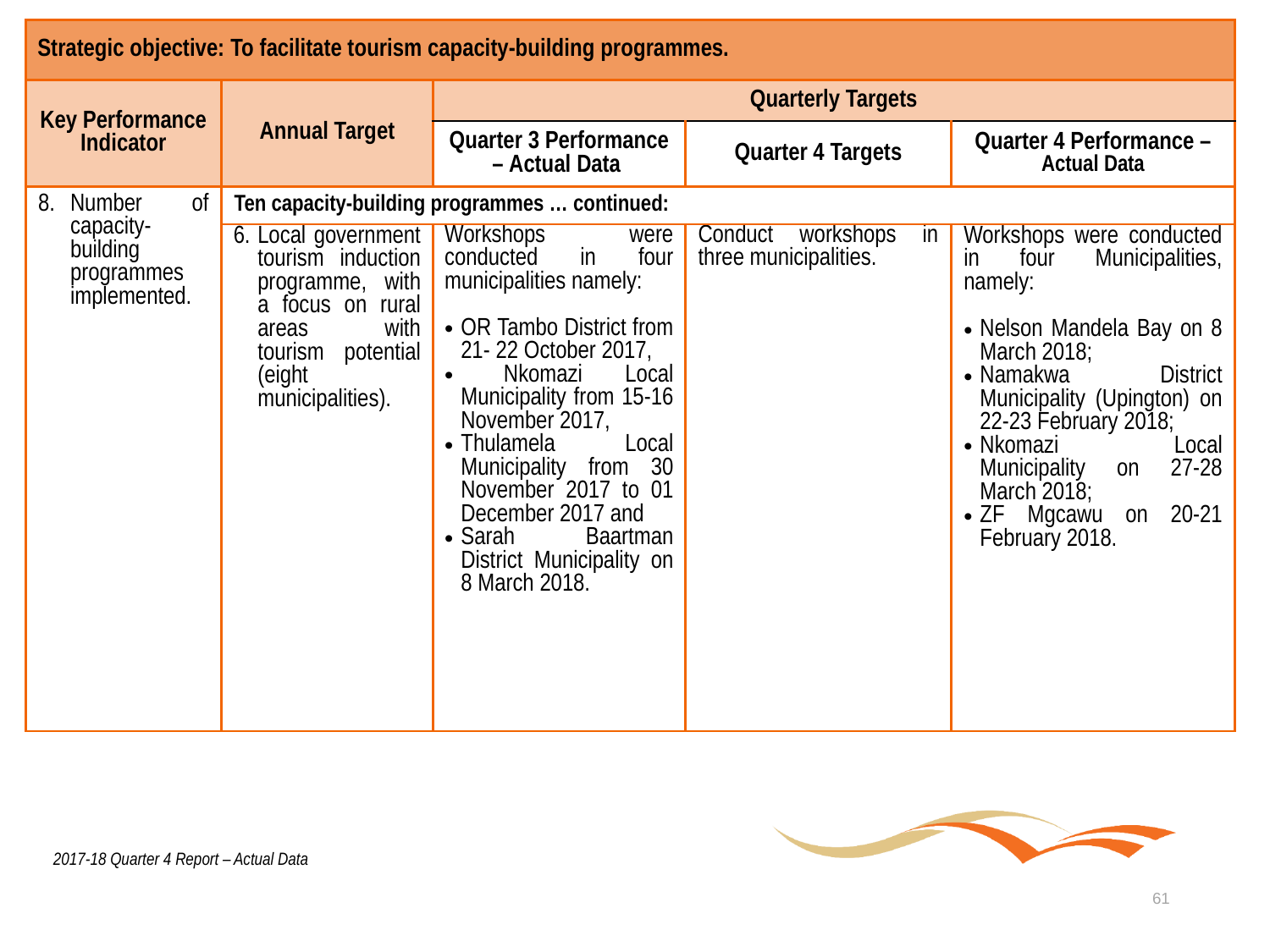

| Strategic objective: To facilitate tourism capacity-building programmes. |  |  |  |  |
| --- | --- | --- | --- | --- |
| Key Performance Indicator | Annual Target | Quarterly Targets |  |  |
|  |  | Quarter 3 Performance – Actual Data | Quarter 4 Targets | Quarter 4 Performance – Actual Data |
| Number of capacity-building programmes implemented. | Ten capacity-building programmes … continued: |  |  |  |
|  | Local government tourism induction programme, with a focus on rural areas with tourism potential (eight municipalities). | Workshops were conducted in four municipalities namely: OR Tambo District from 21- 22 October 2017, Nkomazi Local Municipality from 15-16 November 2017, Thulamela Local Municipality from 30 November 2017 to 01 December 2017 and Sarah Baartman District Municipality on 8 March 2018. | Conduct workshops in three municipalities. | Workshops were conducted in four Municipalities, namely: Nelson Mandela Bay on 8 March 2018; Namakwa District Municipality (Upington) on 22-23 February 2018; Nkomazi Local Municipality on 27-28 March 2018; ZF Mgcawu on 20-21 February 2018. |

2017-18 Quarter 4 Report – Actual Data
61